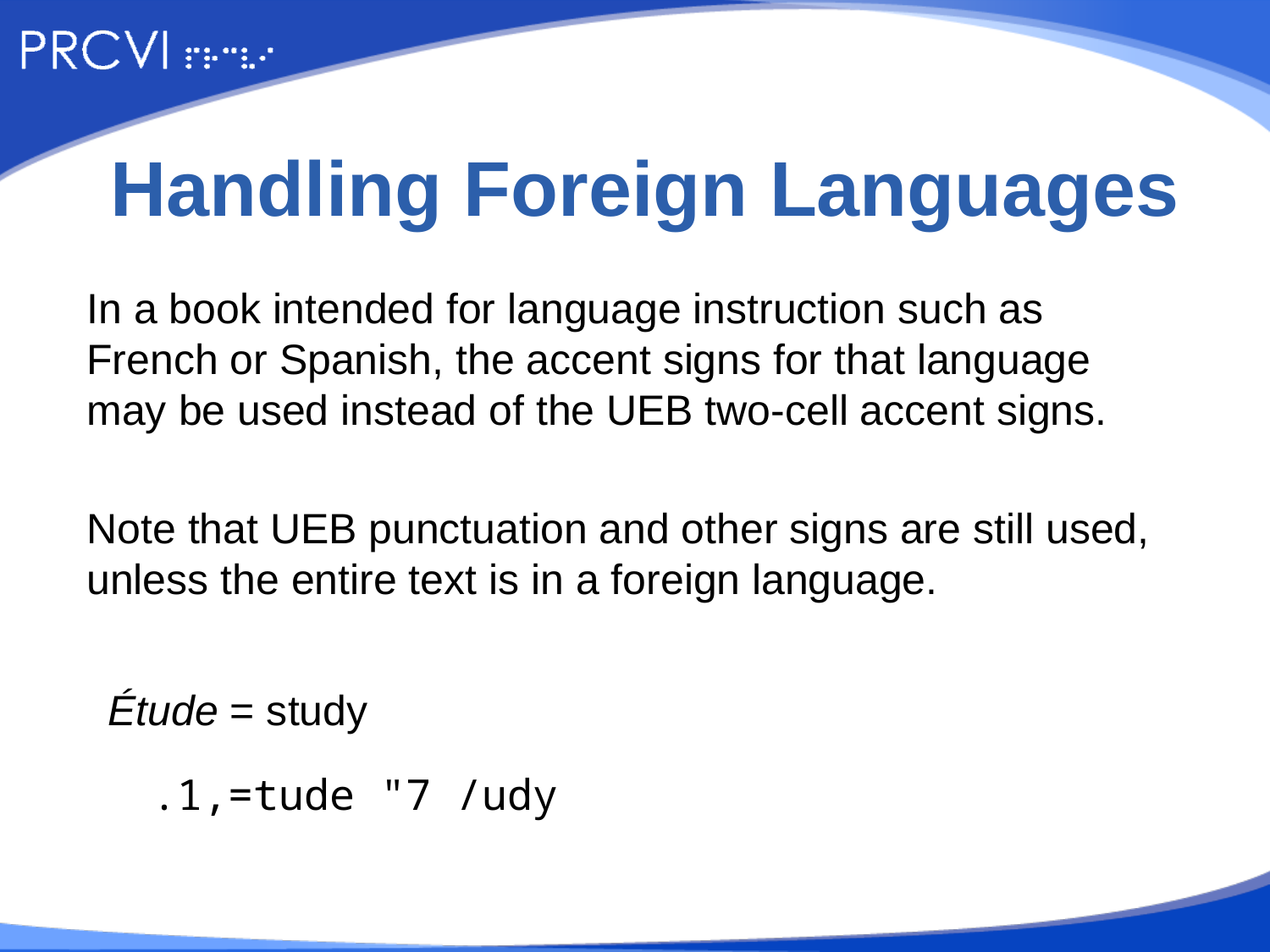

# Handling Foreign Languages
In a book intended for language instruction such as French or Spanish, the accent signs for that language may be used instead of the UEB two-cell accent signs.

Note that UEB punctuation and other signs are still used, unless the entire text is in a foreign language.
Étude = study
.1,=tude "7 /udy